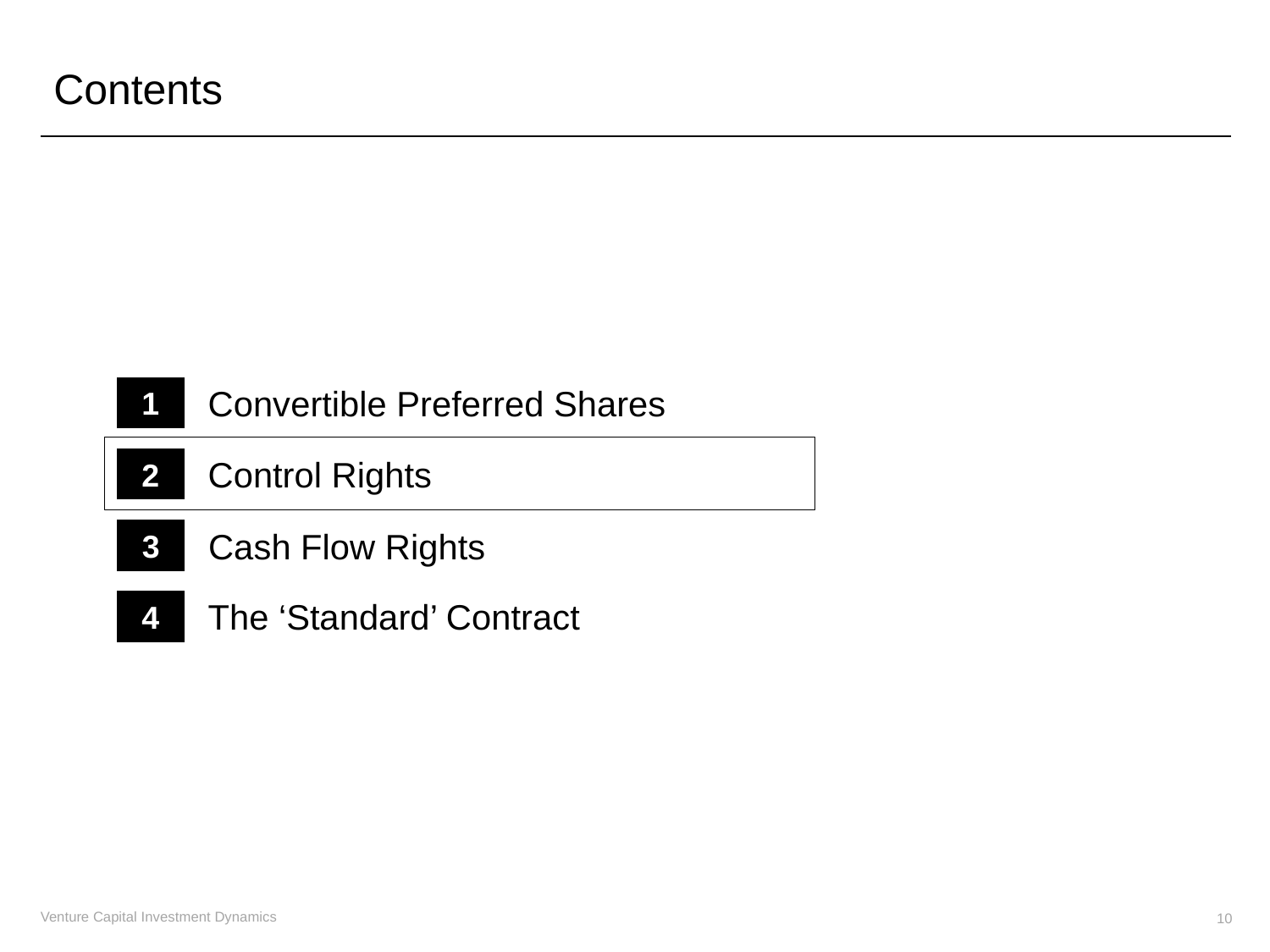

Contents
Convertible Preferred Shares
1

Control Rights
2
Cash Flow Rights
3
The ‘Standard’ Contract
4
10